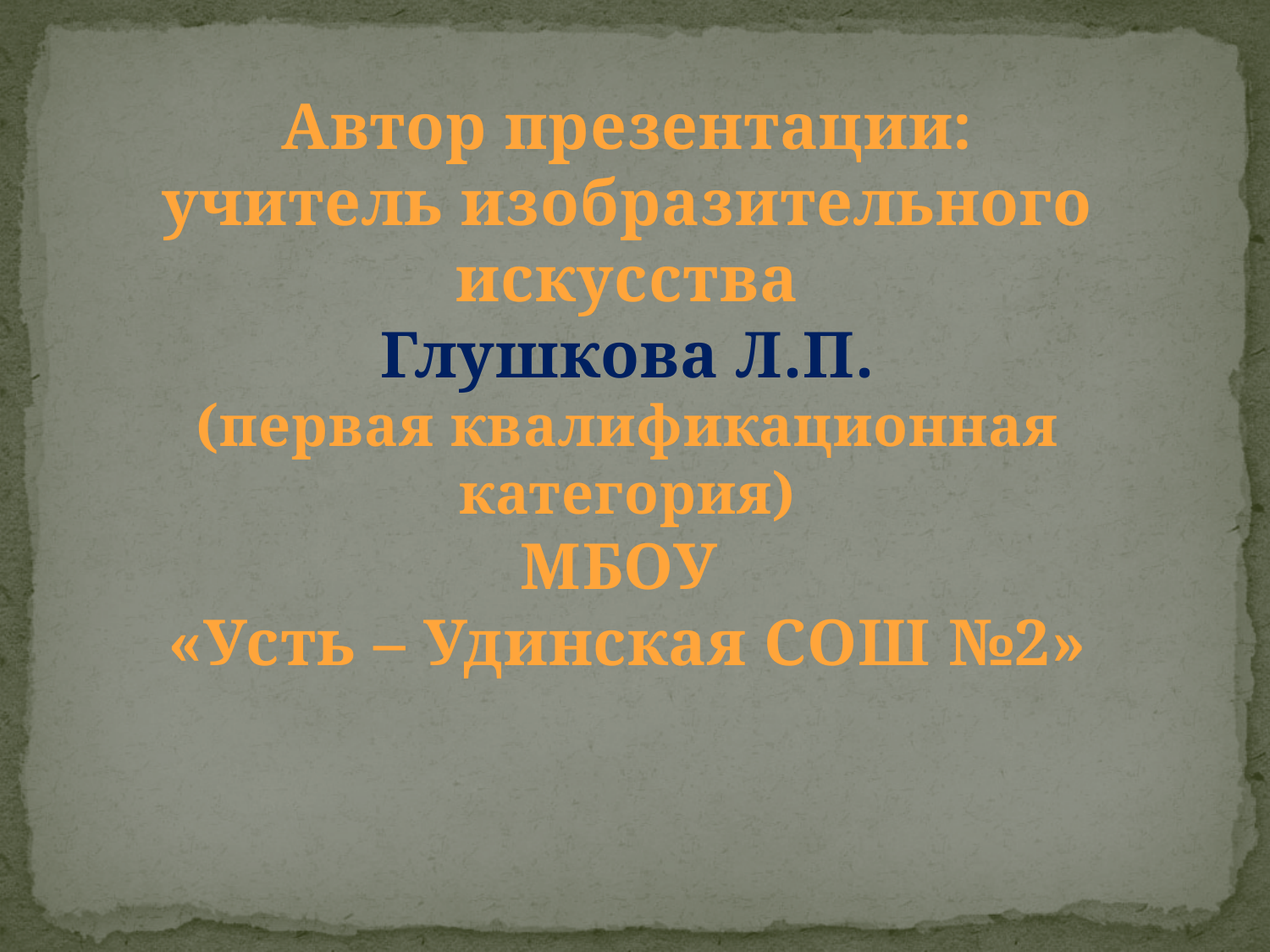

Автор презентации:
учитель изобразительного
искусства
Глушкова Л.П.
(первая квалификационная
категория)
МБОУ
«Усть – Удинская СОШ №2»